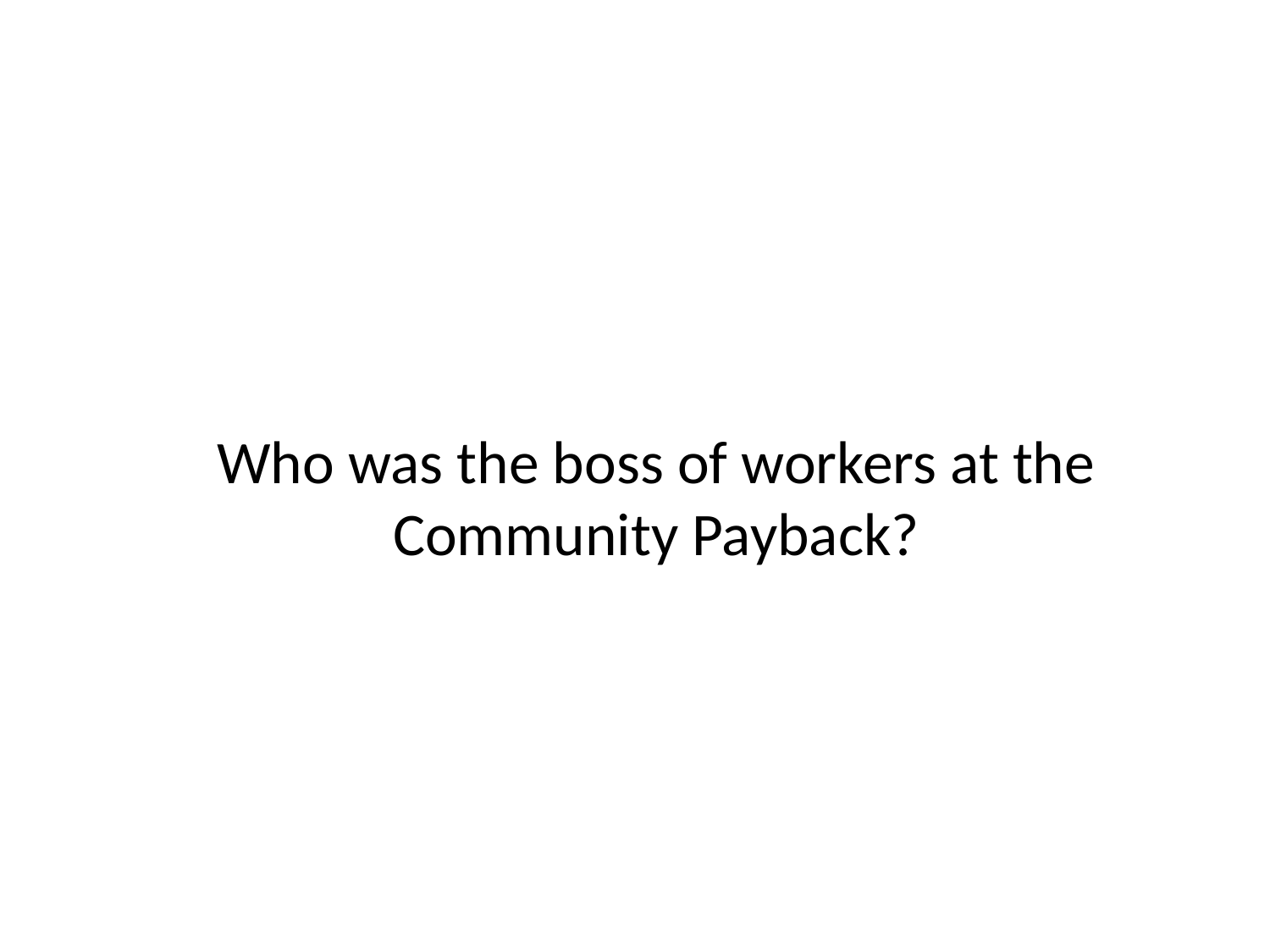

# Who was the boss of workers at the Community Payback?